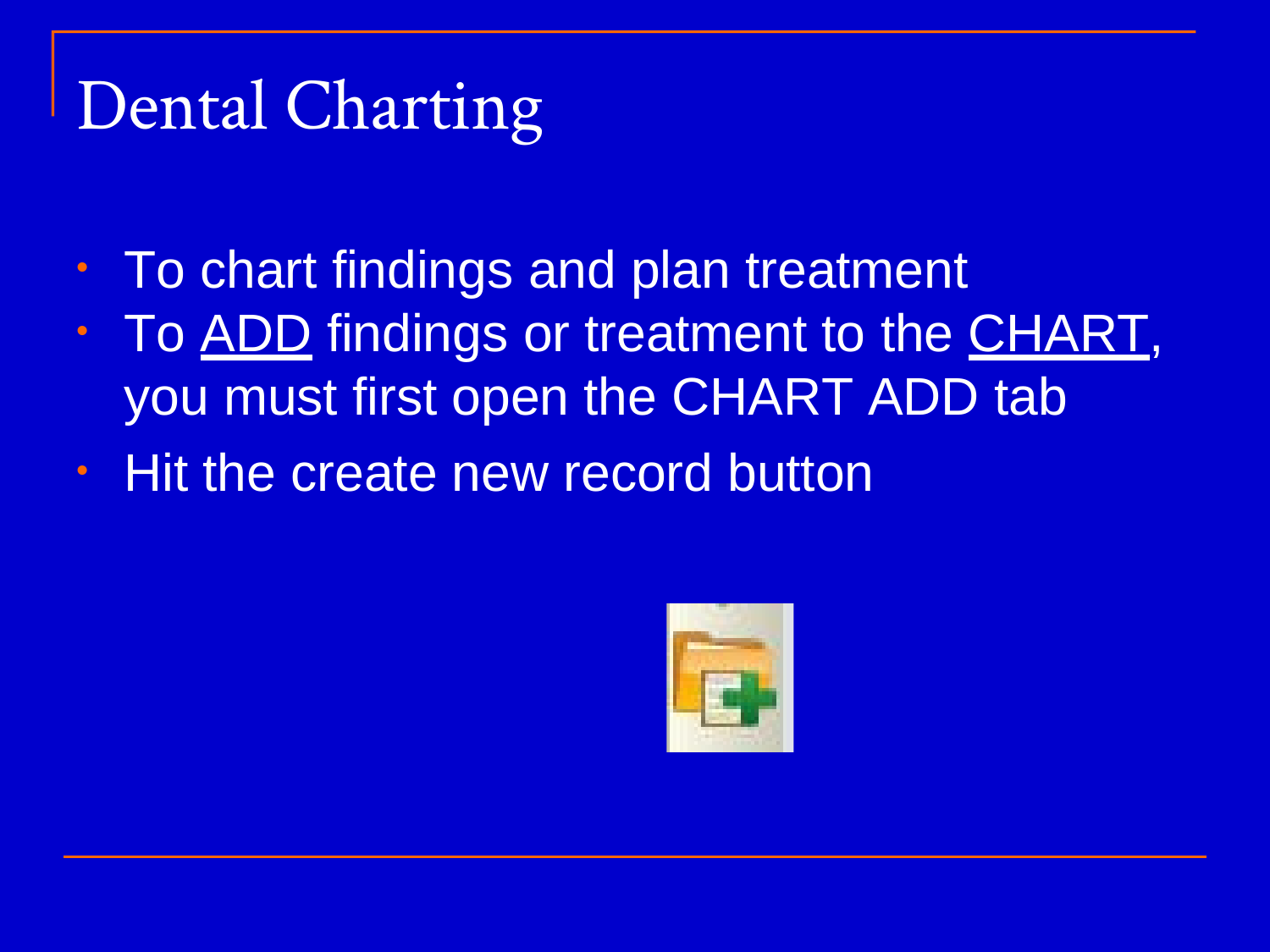

# Dental Charting
To chart findings and plan treatment
To ADD findings or treatment to the CHART, you must first open the CHART ADD tab
Hit the create new record button